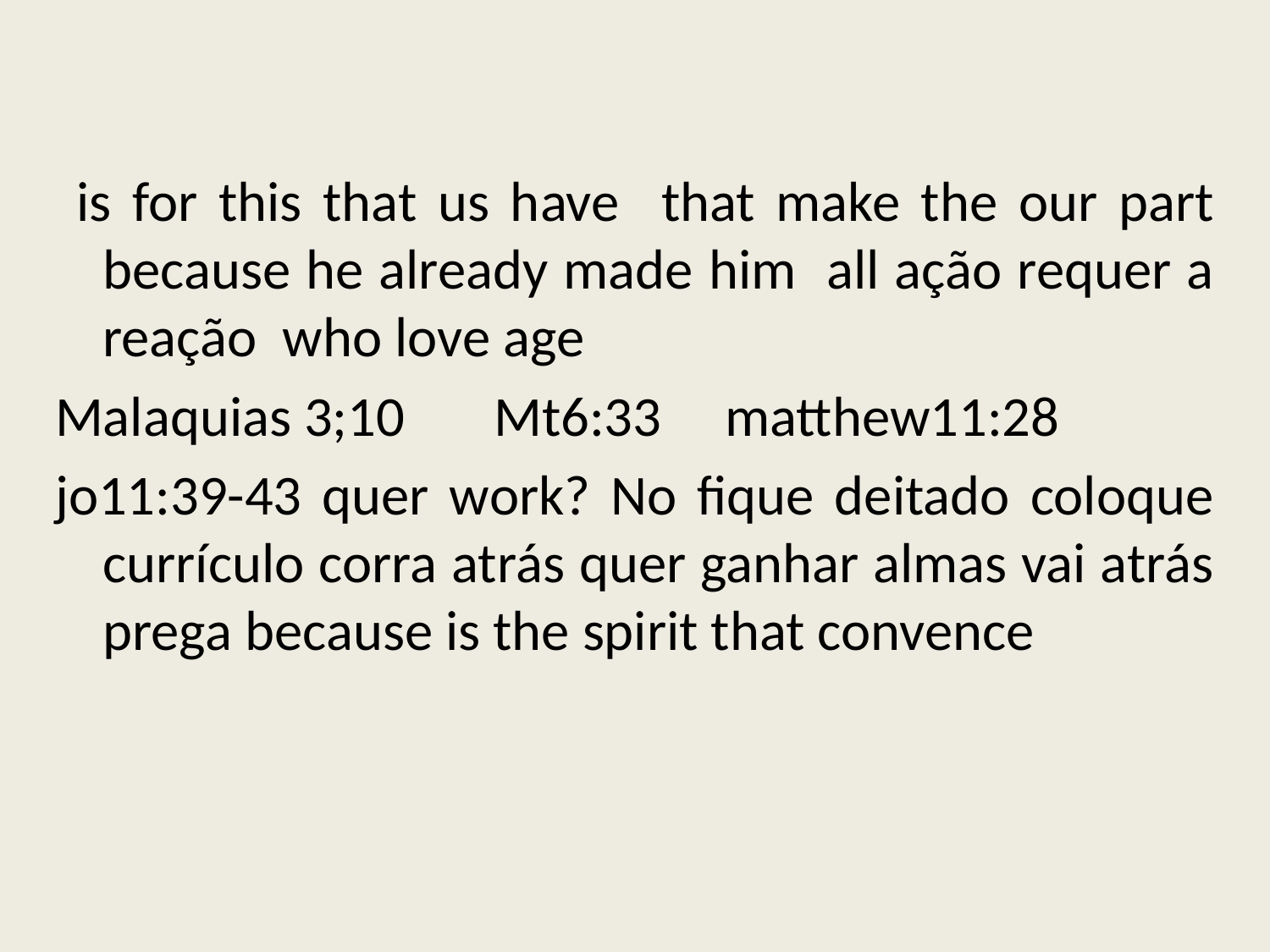

#
 is for this that us have  that make the our part because he already made him  all ação requer a reação  who love age
Malaquias 3;10       Mt6:33     matthew11:28
jo11:39-43 quer work? No fique deitado coloque currículo corra atrás quer ganhar almas vai atrás prega because is the spirit that convence